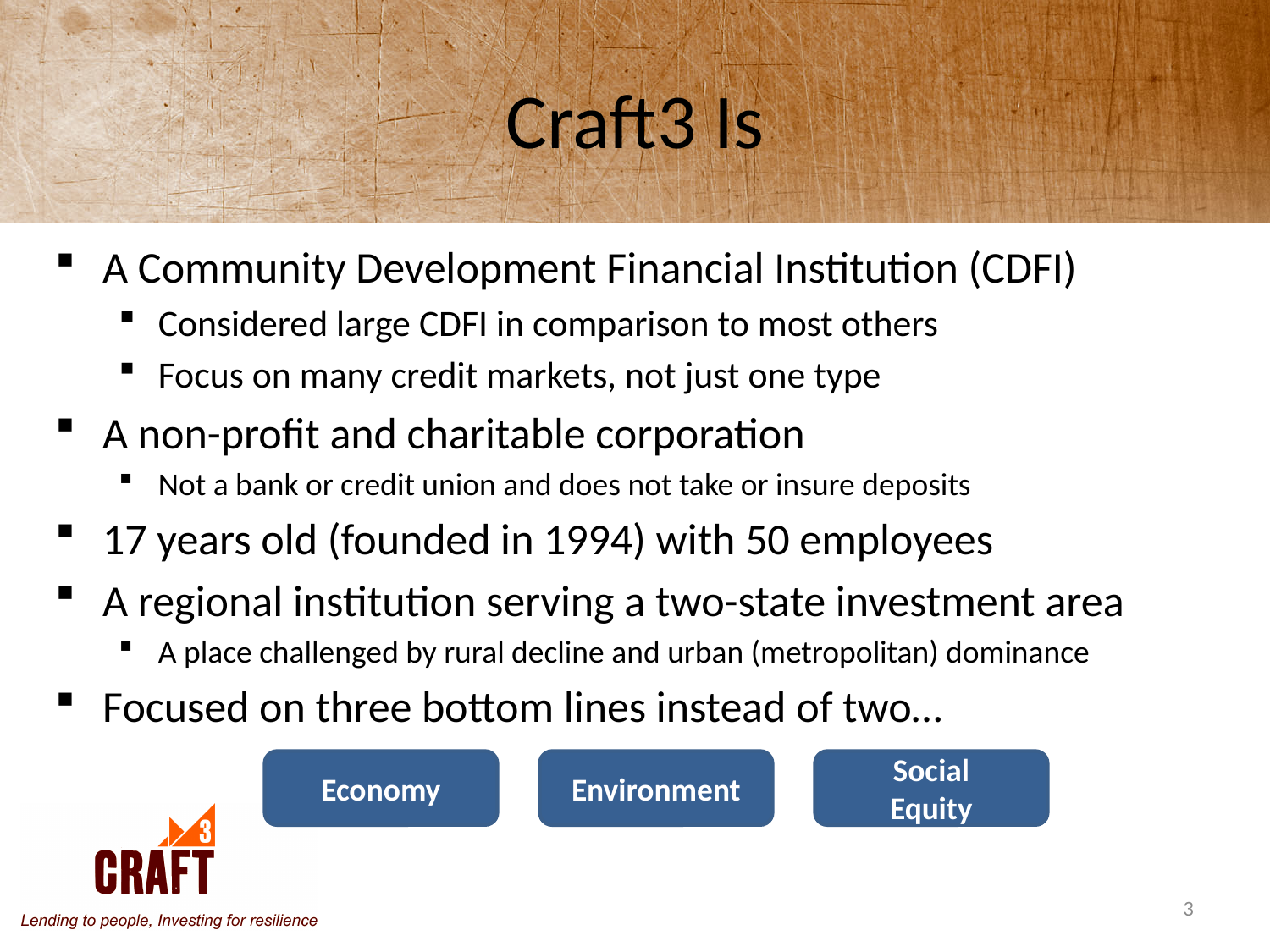

# Craft3 Is
A Community Development Financial Institution (CDFI)
Considered large CDFI in comparison to most others
Focus on many credit markets, not just one type
A non-profit and charitable corporation
Not a bank or credit union and does not take or insure deposits
17 years old (founded in 1994) with 50 employees
A regional institution serving a two-state investment area
A place challenged by rural decline and urban (metropolitan) dominance
Focused on three bottom lines instead of two…

Economy
Environment
Social
Equity
3